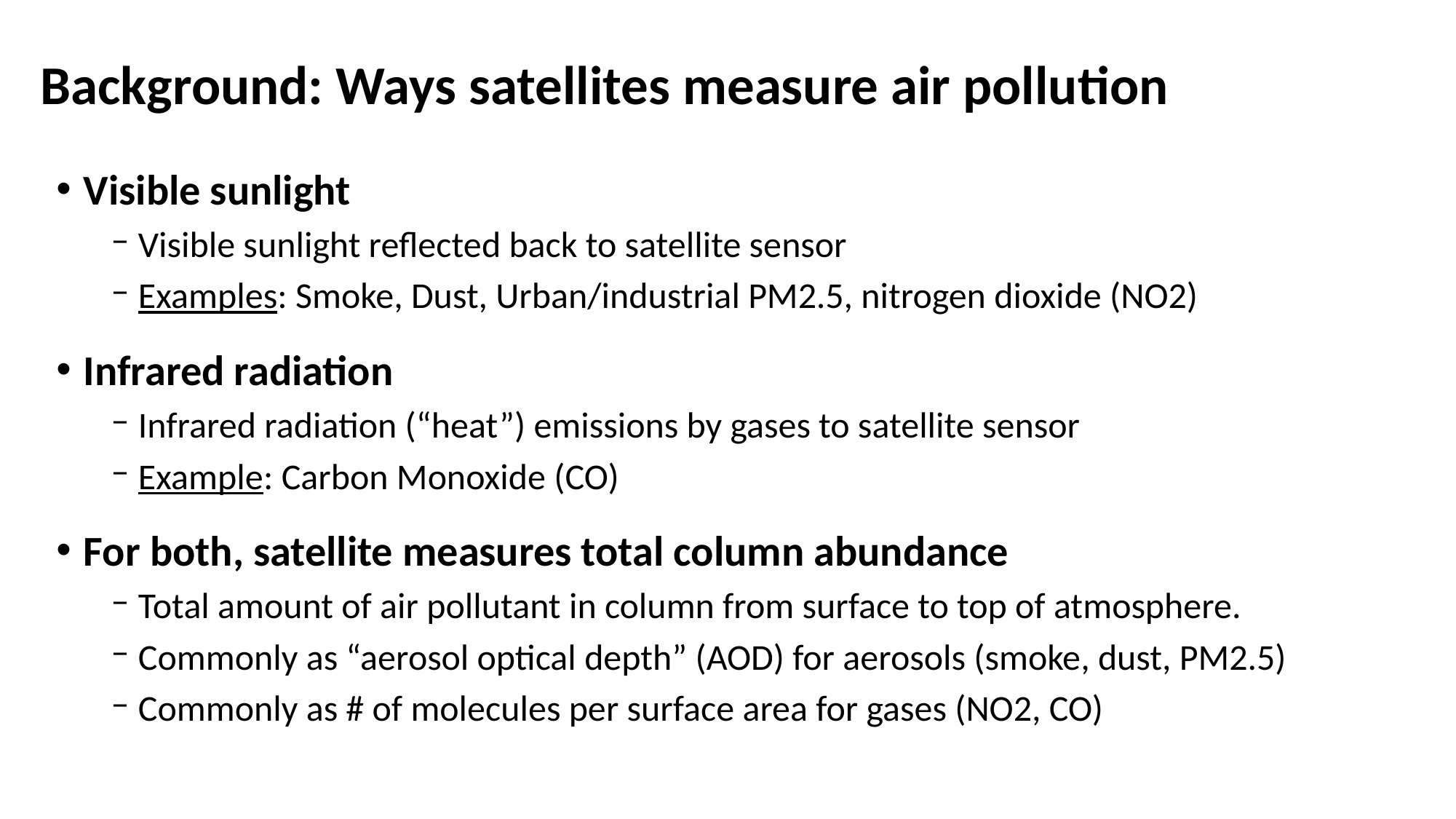

# Background: Ways satellites measure air pollution
Visible sunlight
Visible sunlight reflected back to satellite sensor
Examples: Smoke, Dust, Urban/industrial PM2.5, nitrogen dioxide (NO2)
Infrared radiation
Infrared radiation (“heat”) emissions by gases to satellite sensor
Example: Carbon Monoxide (CO)
For both, satellite measures total column abundance
Total amount of air pollutant in column from surface to top of atmosphere.
Commonly as “aerosol optical depth” (AOD) for aerosols (smoke, dust, PM2.5)
Commonly as # of molecules per surface area for gases (NO2, CO)